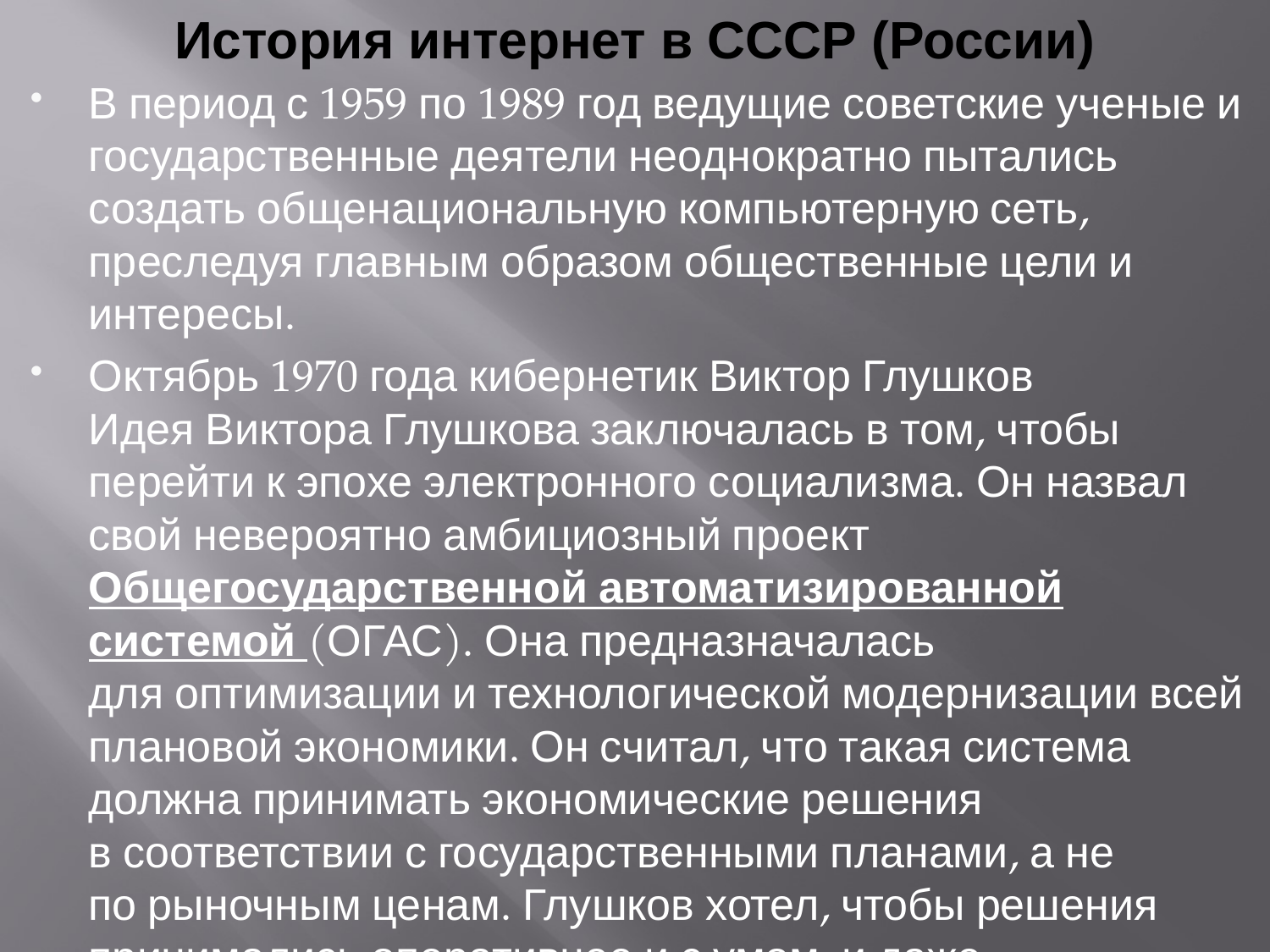

# История интернет в СССР (России)
В период с 1959 по 1989 год ведущие советские ученые и государственные деятели неоднократно пытались создать общенациональную компьютерную сеть, преследуя главным образом общественные цели и интересы.
Октябрь 1970 года кибернетик Виктор Глушков
Идея Виктора Глушкова заключалась в том, чтобы перейти к эпохе электронного социализма. Он назвал свой невероятно амбициозный проект Общегосударственной автоматизированной системой (ОГАС). Она предназначалась для оптимизации и технологической модернизации всей плановой экономики. Он считал, что такая система должна принимать экономические решения в соответствии с государственными планами, а не по рыночным ценам. Глушков хотел, чтобы решения принимались оперативнее и с умом, и даже задумывался об электронных деньгах.